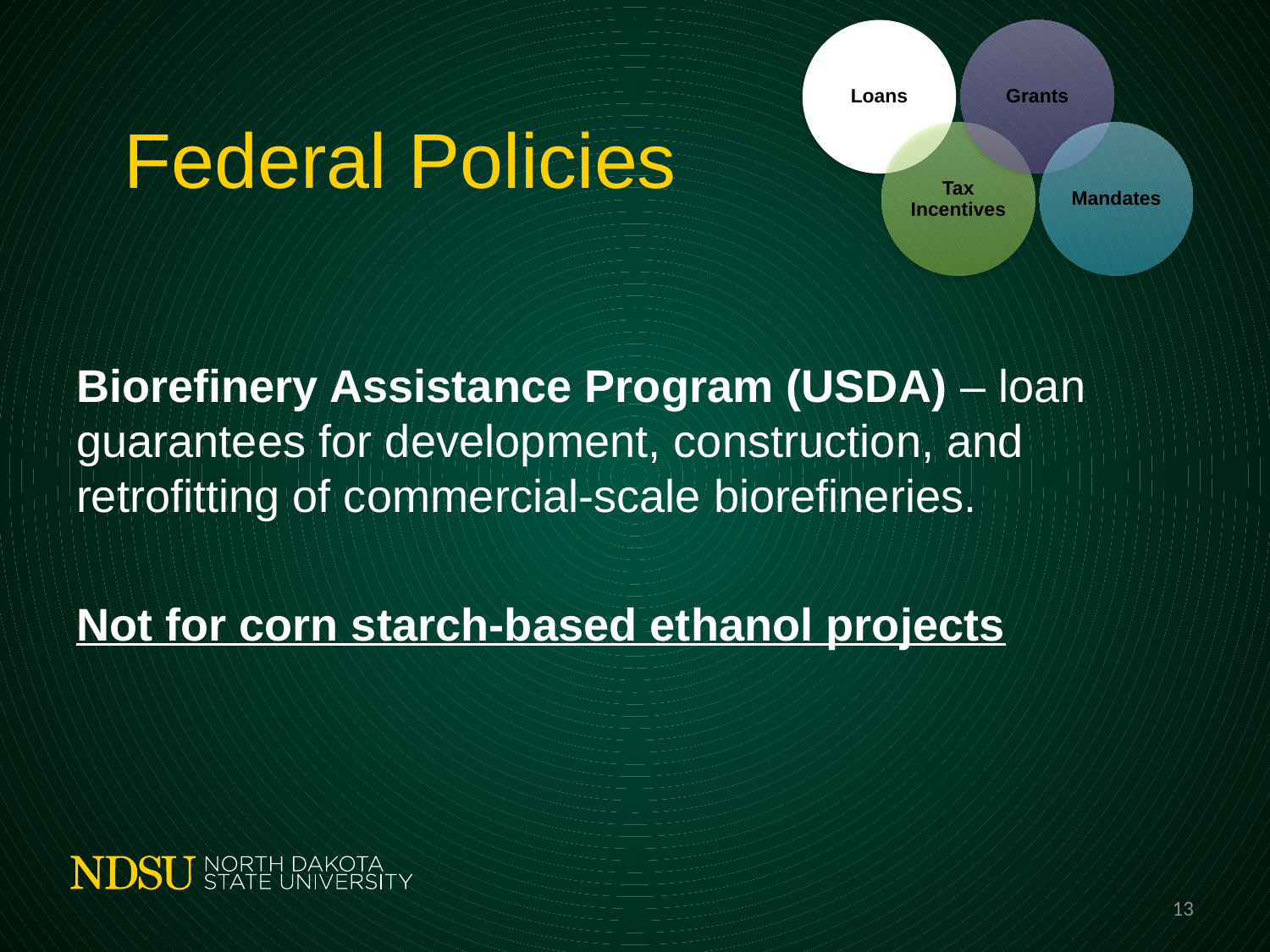

Loans
Tax Incentives
Grants
Mandates
# Federal Policies

Biorefinery Assistance Program (USDA) – loan guarantees for development, construction, and retrofitting of commercial-scale biorefineries.

Not for corn starch-based ethanol projects

13